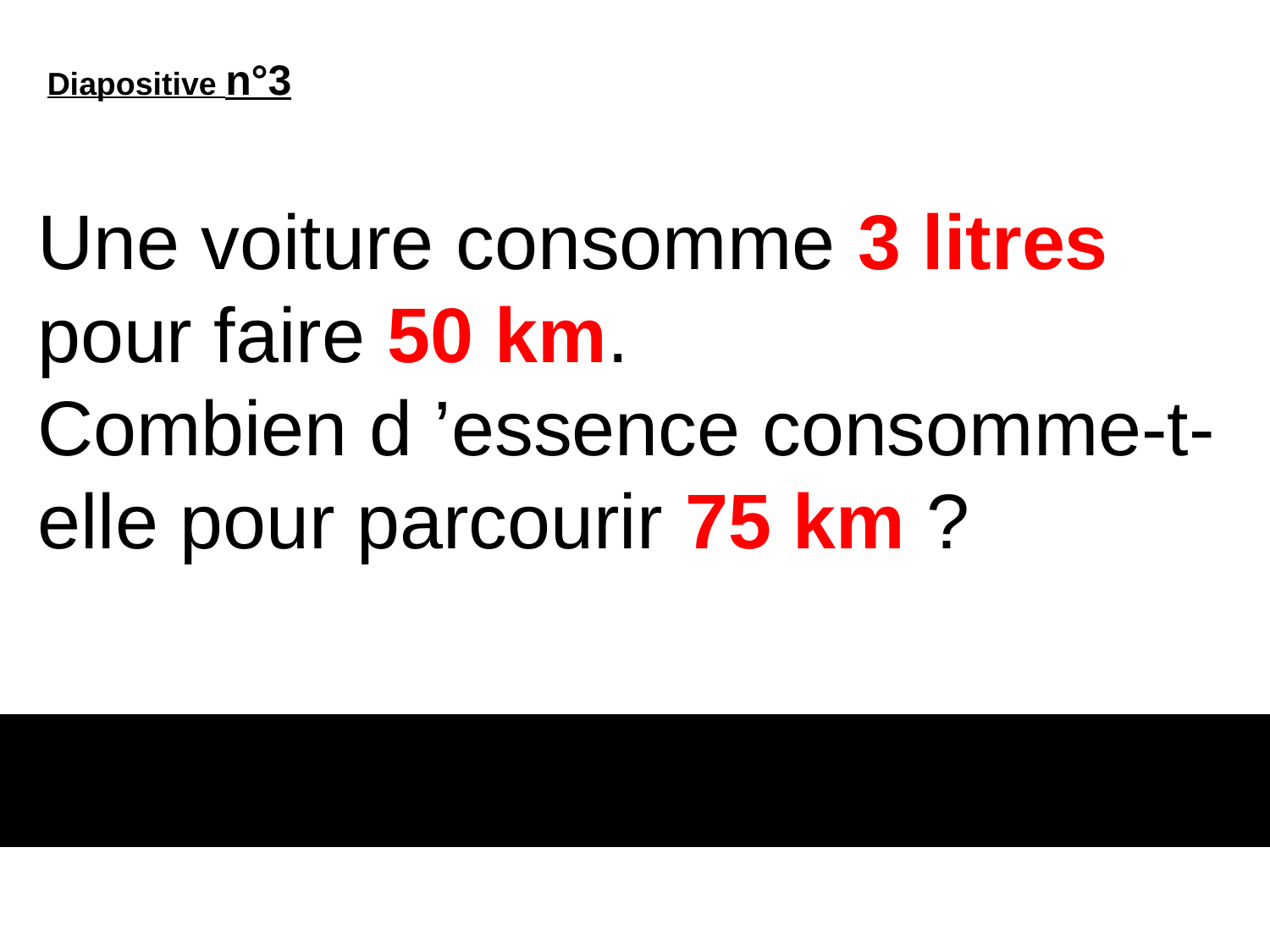

Diapositive n°3
Une voiture consomme 3 litres pour faire 50 km.
Combien d ’essence consomme-t-elle pour parcourir 75 km ?